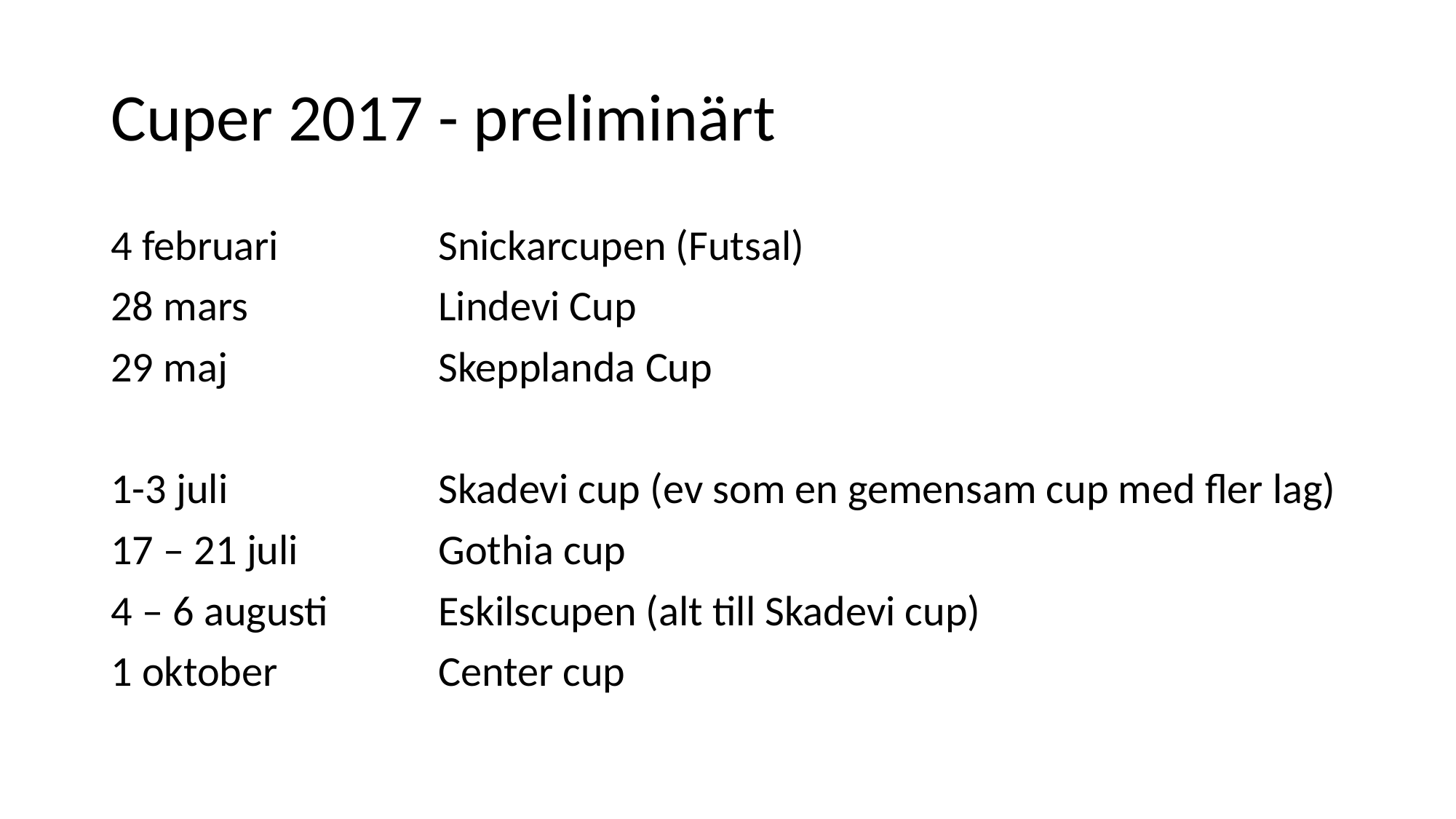

# Cuper 2017 - preliminärt
4 februari		Snickarcupen (Futsal)
28 mars		Lindevi Cup
29 maj		Skepplanda Cup

1-3 juli 		Skadevi cup (ev som en gemensam cup med fler lag)
17 – 21 juli 		Gothia cup
4 – 6 augusti 	Eskilscupen (alt till Skadevi cup)
1 oktober		Center cup